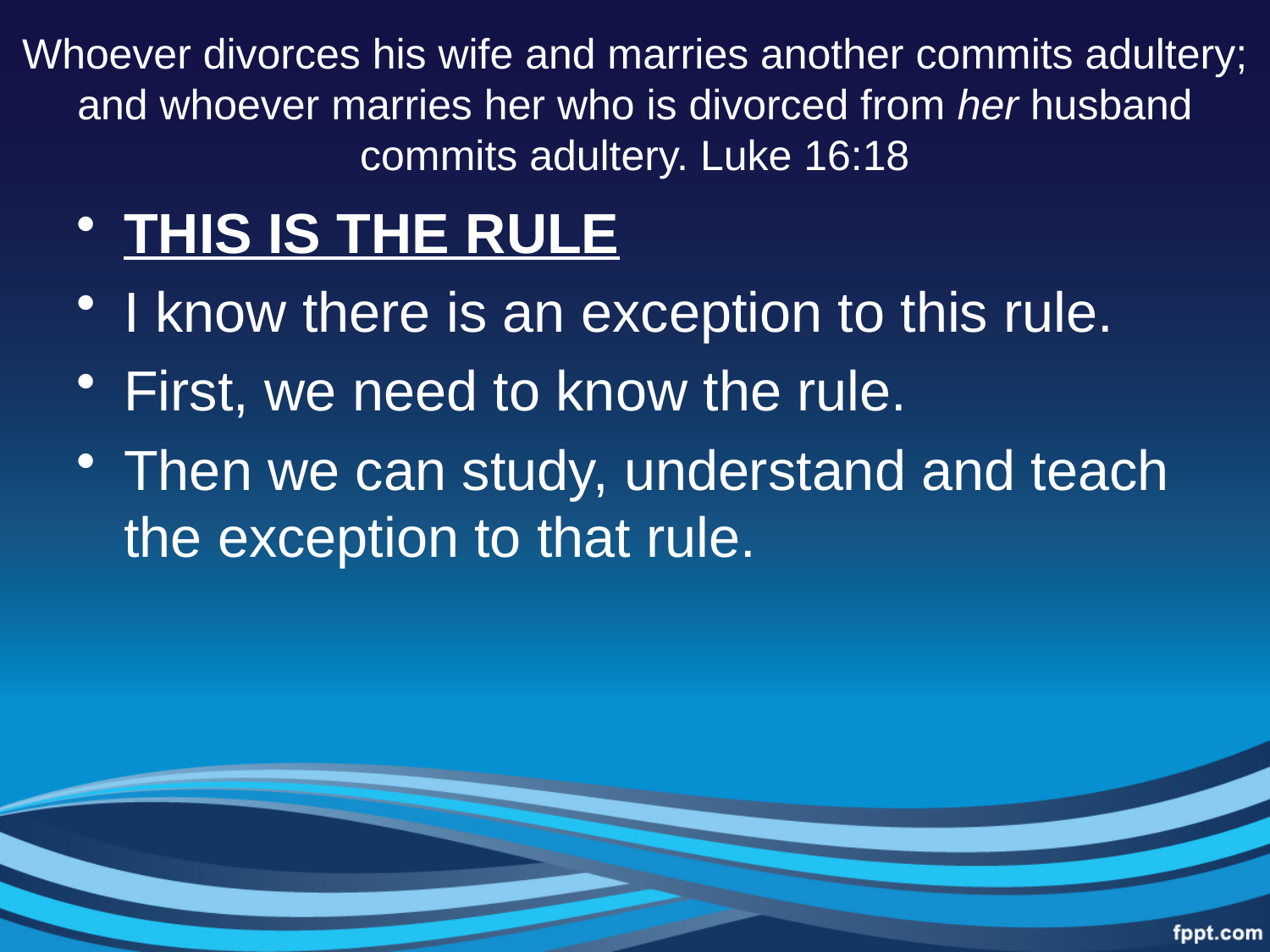

# Whoever divorces his wife and marries another commits adultery; and whoever marries her who is divorced from her husband commits adultery. Luke 16:18
THIS IS THE RULE
I know there is an exception to this rule.
First, we need to know the rule.
Then we can study, understand and teach the exception to that rule.